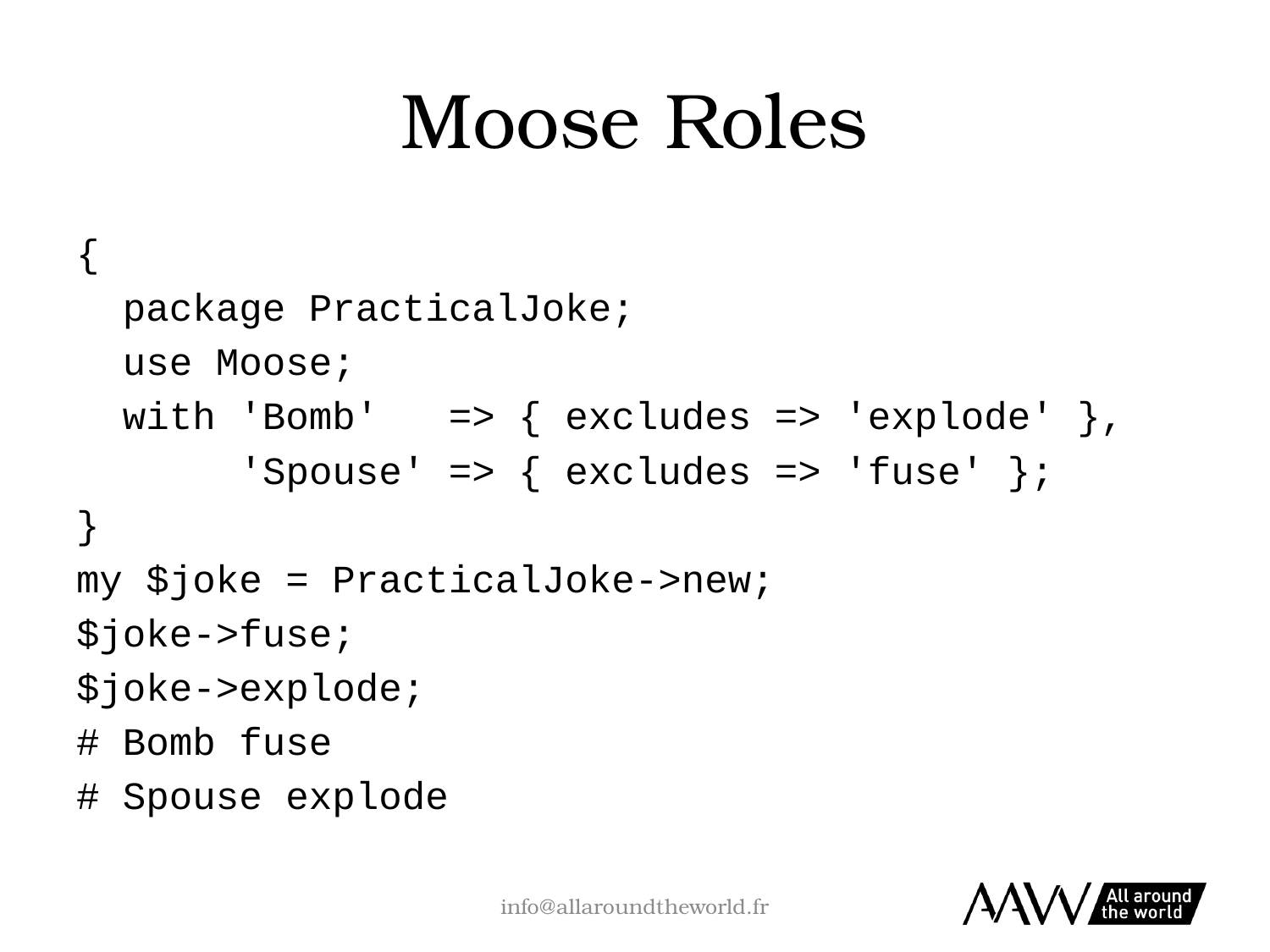

# Moose Roles
{
  package PracticalJoke;
  use Moose;
  with 'Bomb'   => { excludes => 'explode' },
       'Spouse' => { excludes => 'fuse' };
}
my $joke = PracticalJoke->new;
$joke->fuse;
$joke->explode;
# Bomb fuse
# Spouse explode
info@allaroundtheworld.fr